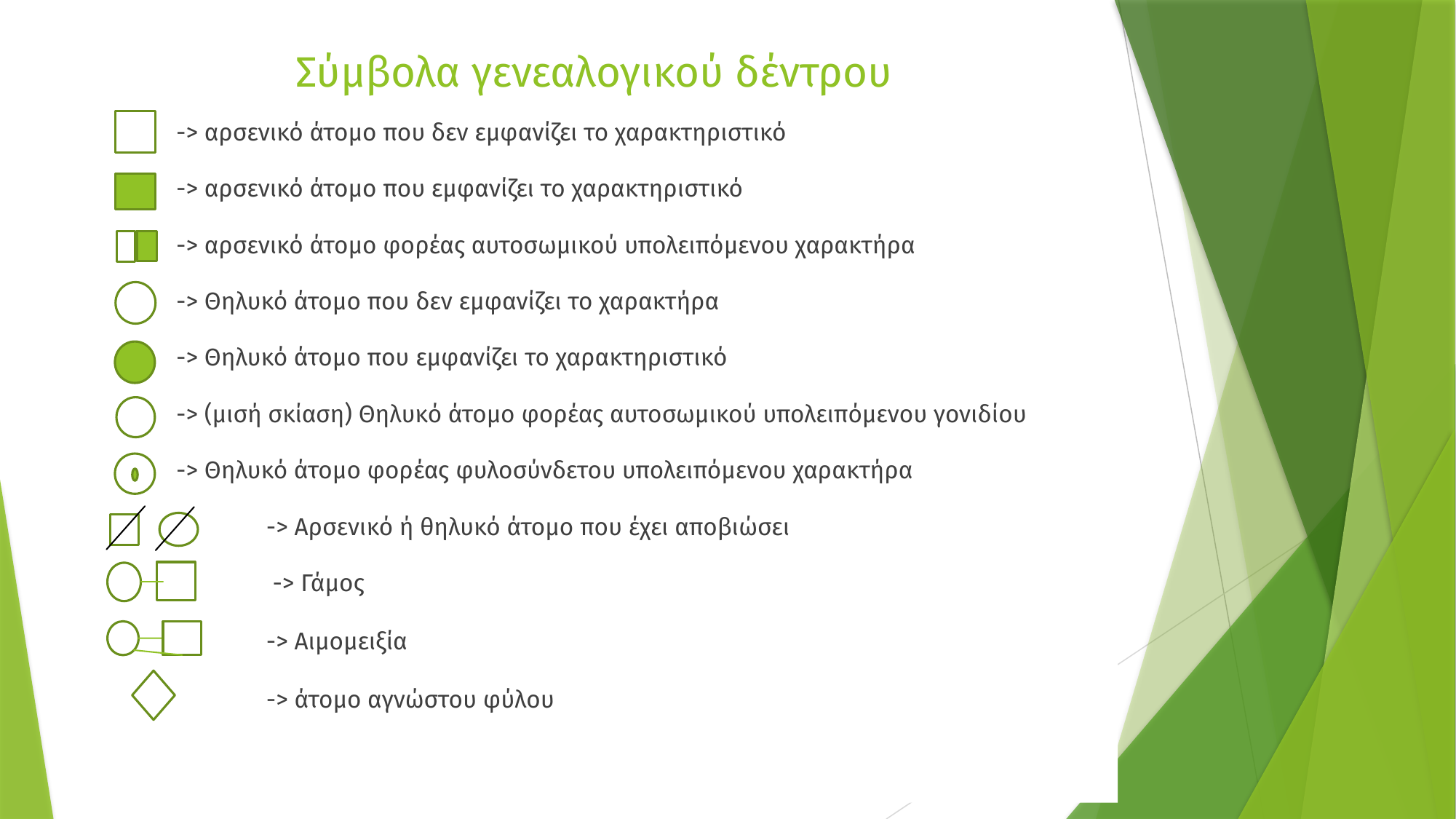

# Σύμβολα γενεαλογικού δέντρου
   -> αρσενικό άτομο που δεν εμφανίζει το χαρακτηριστικό
   -> αρσενικό άτομο που εμφανίζει το χαρακτηριστικό
   -> αρσενικό άτομο φορέας αυτοσωμικού υπολειπόμενου χαρακτήρα
   -> Θηλυκό άτομο που δεν εμφανίζει το χαρακτήρα
   -> Θηλυκό άτομο που εμφανίζει το χαρακτηριστικό
   -> (μισή σκίαση) Θηλυκό άτομο φορέας αυτοσωμικού υπολειπόμενου γονιδίου
   -> Θηλυκό άτομο φορέας φυλοσύνδετου υπολειπόμενου χαρακτήρα
	-> Αρσενικό ή θηλυκό άτομο που έχει αποβιώσει
	 -> Γάμος

	-> Αιμομειξία

	-> άτομο αγνώστου φύλου